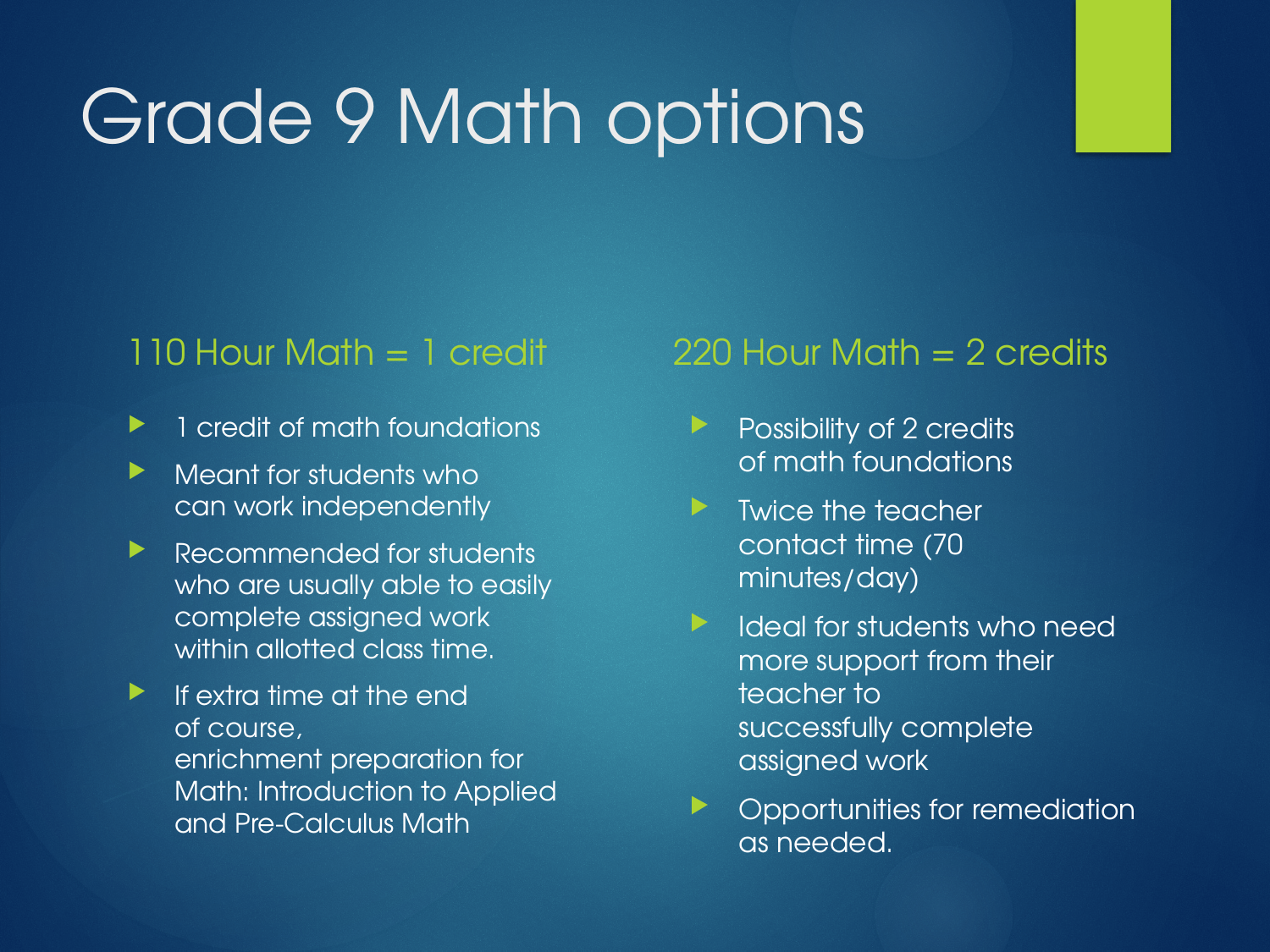

# Grade 9 Math options
220 Hour Math = 2 credits
110 Hour Math = 1 credit
1 credit of math foundations
Meant for students who can work independently
Recommended for students who are usually able to easily complete assigned work within allotted class time.
If extra time at the end of course, enrichment preparation for Math: Introduction to Applied and Pre-Calculus Math

Possibility of 2 credits of math foundations
Twice the teacher contact time (70 minutes/day)
Ideal for students who need more support from their teacher to successfully complete assigned work
Opportunities for remediation as needed.